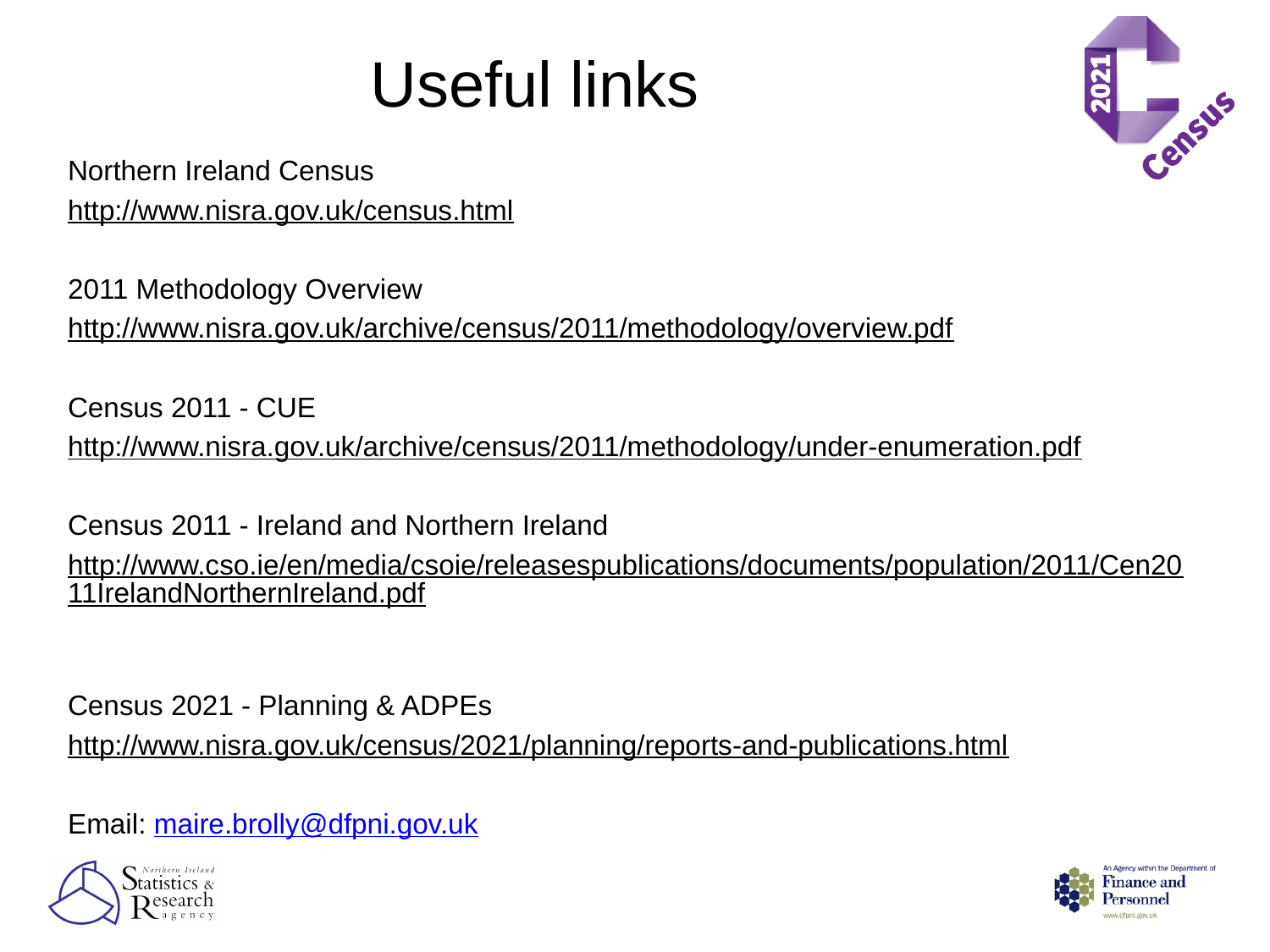

# Useful links
Northern Ireland Census
http://www.nisra.gov.uk/census.html

2011 Methodology Overview
http://www.nisra.gov.uk/archive/census/2011/methodology/overview.pdf

Census 2011 - CUE
http://www.nisra.gov.uk/archive/census/2011/methodology/under-enumeration.pdf

Census 2011 - Ireland and Northern Ireland
http://www.cso.ie/en/media/csoie/releasespublications/documents/population/2011/Cen2011IrelandNorthernIreland.pdf

Census 2021 - Planning & ADPEs
http://www.nisra.gov.uk/census/2021/planning/reports-and-publications.html

Email: maire.brolly@dfpni.gov.uk